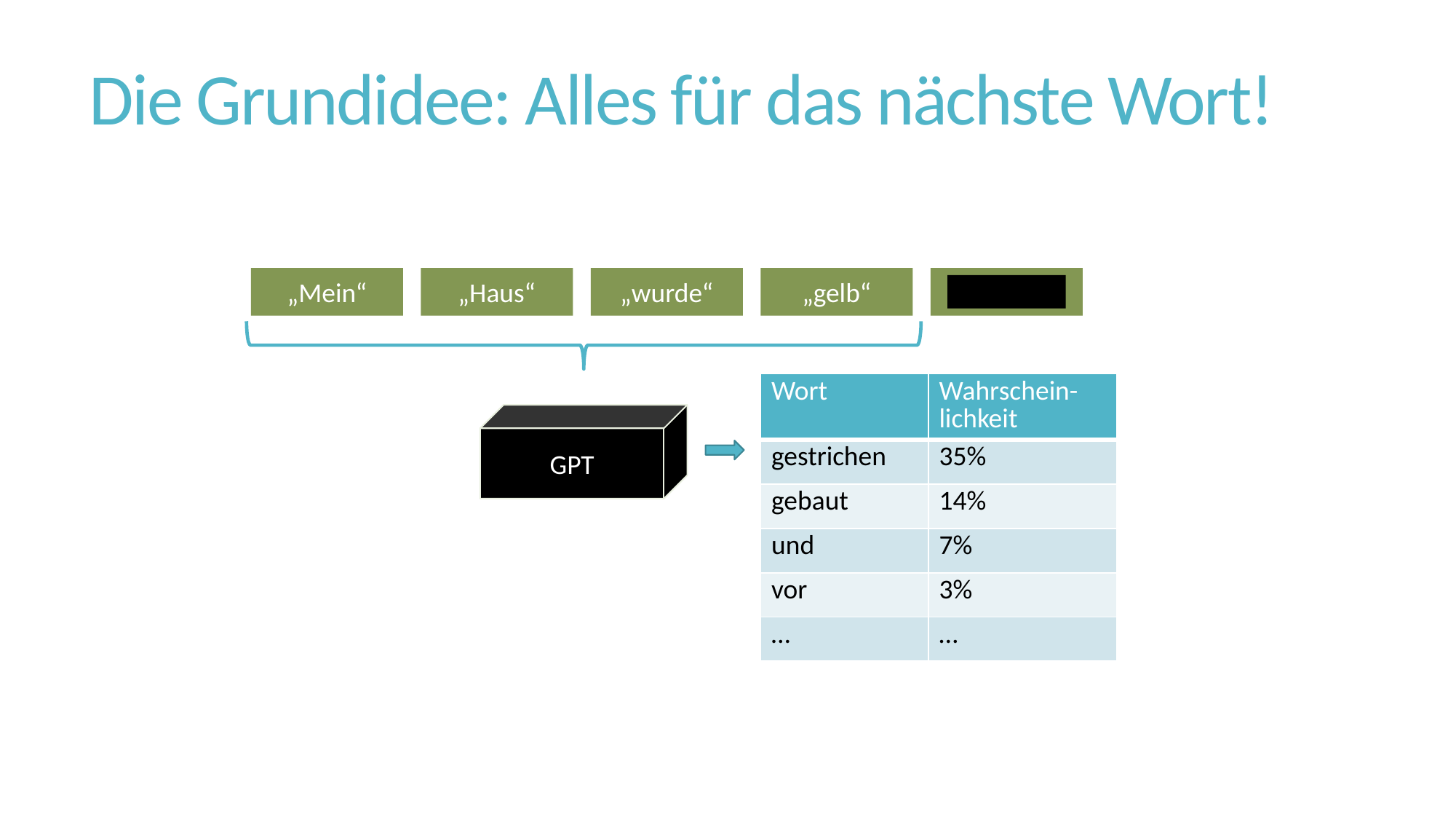

# Die Grundidee: Alles für das nächste Wort!
„Mein“
„Haus“
„wurde“
„gelb“

| Wort | Wahrschein- lichkeit |
| --- | --- |
| gestrichen | 35% |
| gebaut | 14% |
| und | 7% |
| vor | 3% |
| … | … |
GPT